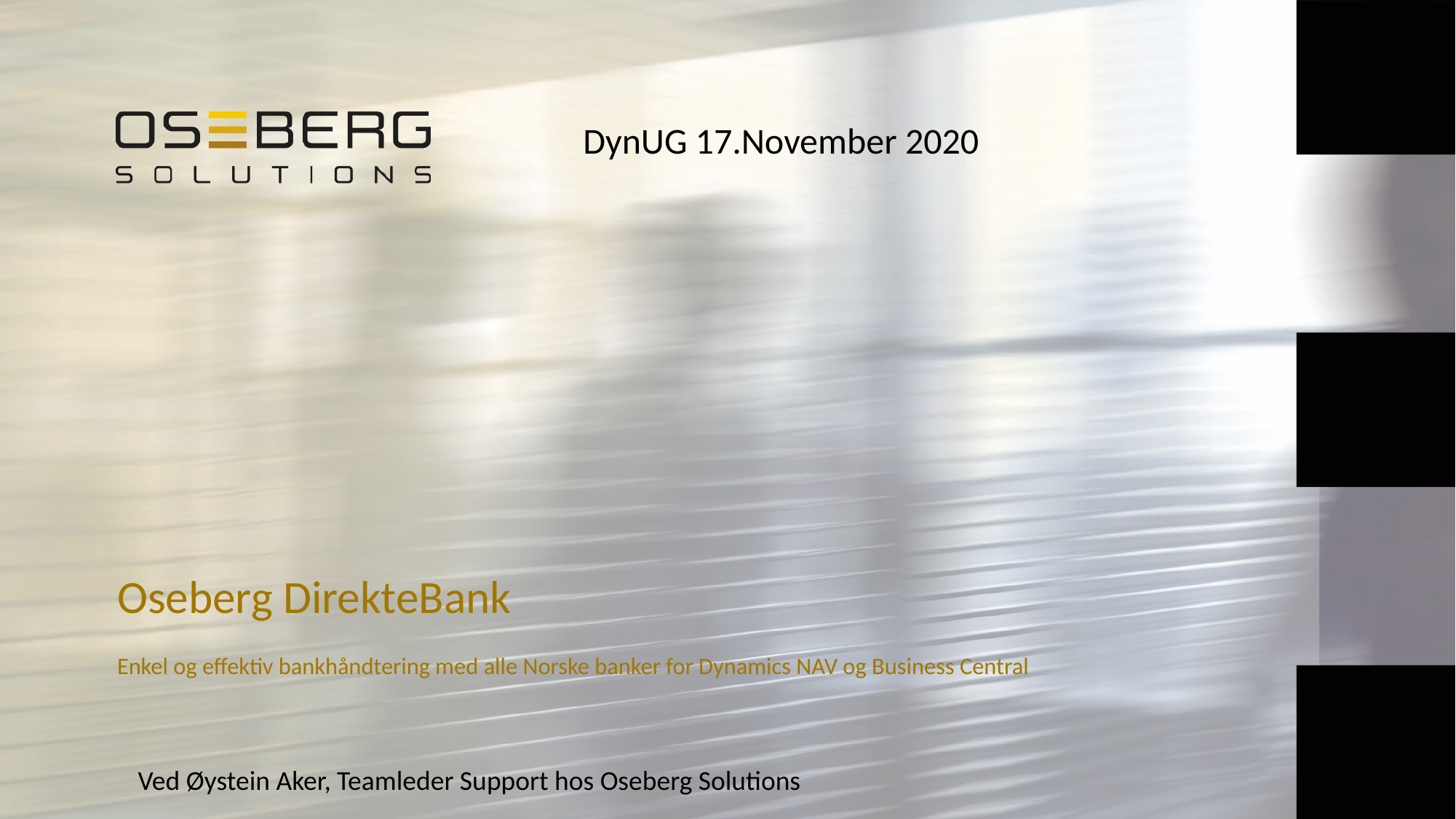

DynUG 17.November 2020
# Oseberg DirekteBank Enkel og effektiv bankhåndtering med alle Norske banker for Dynamics NAV og Business Central
Ved Øystein Aker, Teamleder Support hos Oseberg Solutions